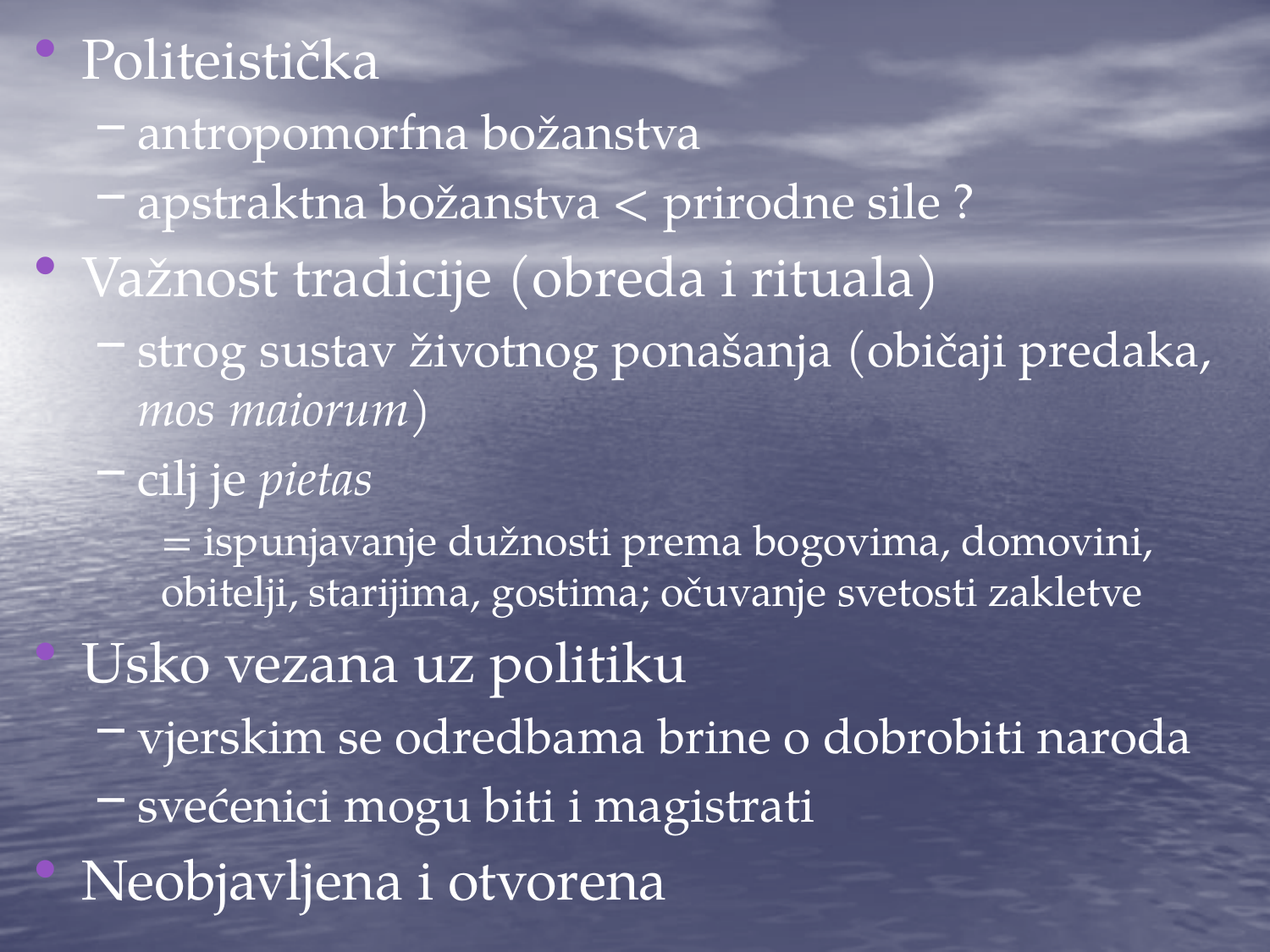

Politeistička
antropomorfna božanstva
apstraktna božanstva < prirodne sile ?
Važnost tradicije (obreda i rituala)
strog sustav životnog ponašanja (običaji predaka, mos maiorum)
cilj je pietas
= ispunjavanje dužnosti prema bogovima, domovini, obitelji, starijima, gostima; očuvanje svetosti zakletve
Usko vezana uz politiku
vjerskim se odredbama brine o dobrobiti naroda
svećenici mogu biti i magistrati
Neobjavljena i otvorena